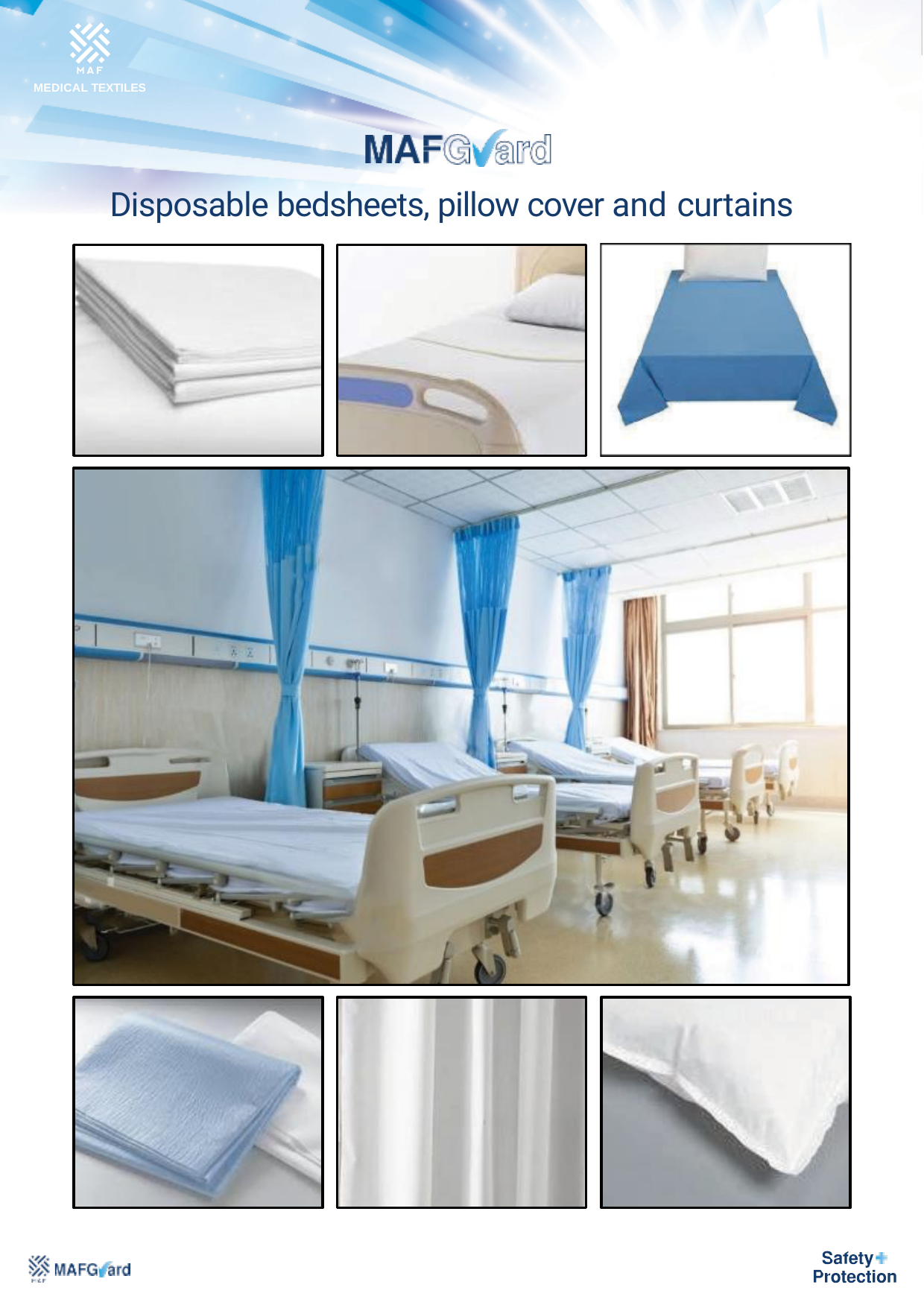

MEDICAL TEXTILES

Disposable bedsheets, pillow cover and curtains